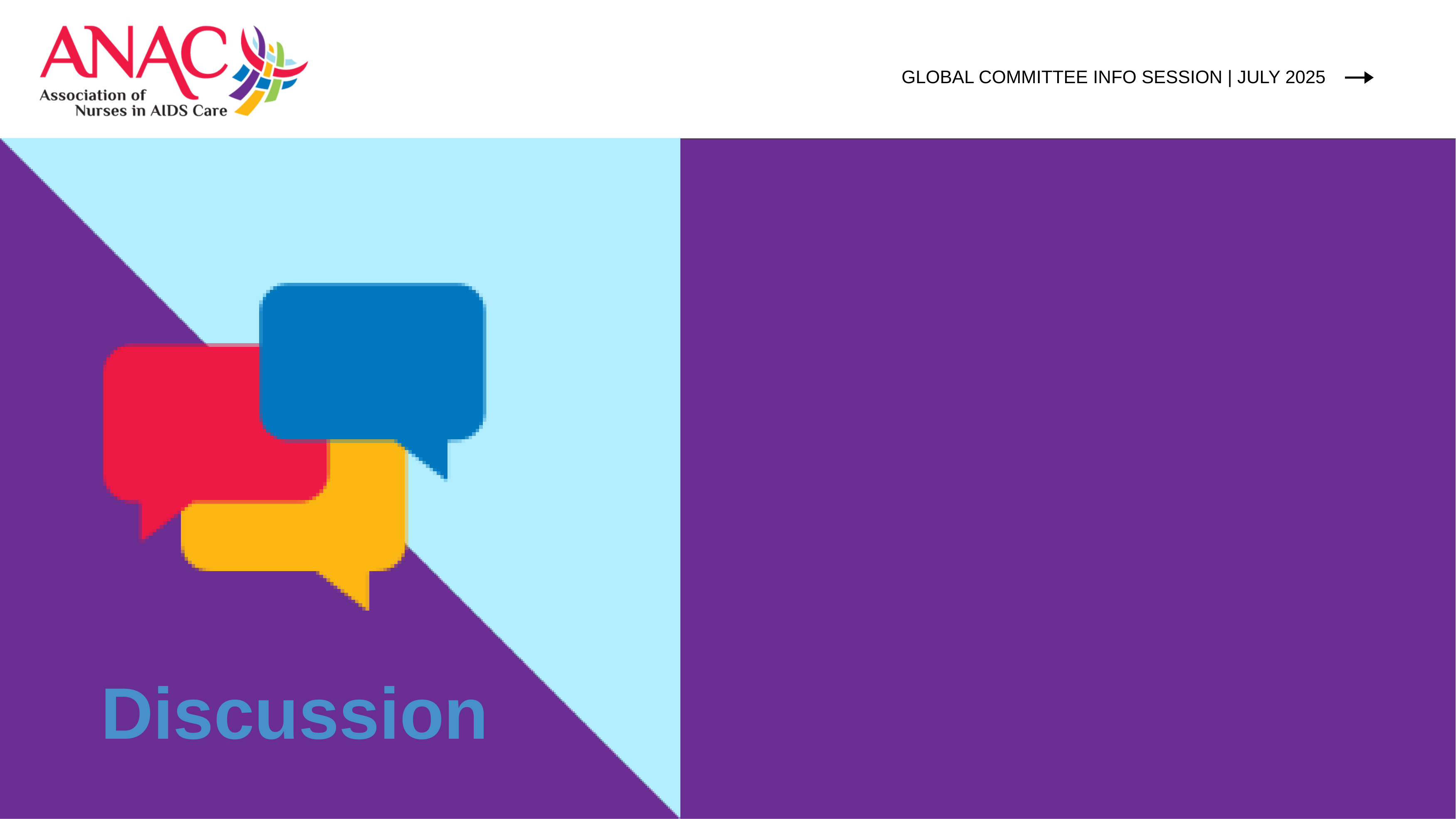

GLOBAL COMMITTEE INFO SESSION | JULY 2025

Discussion